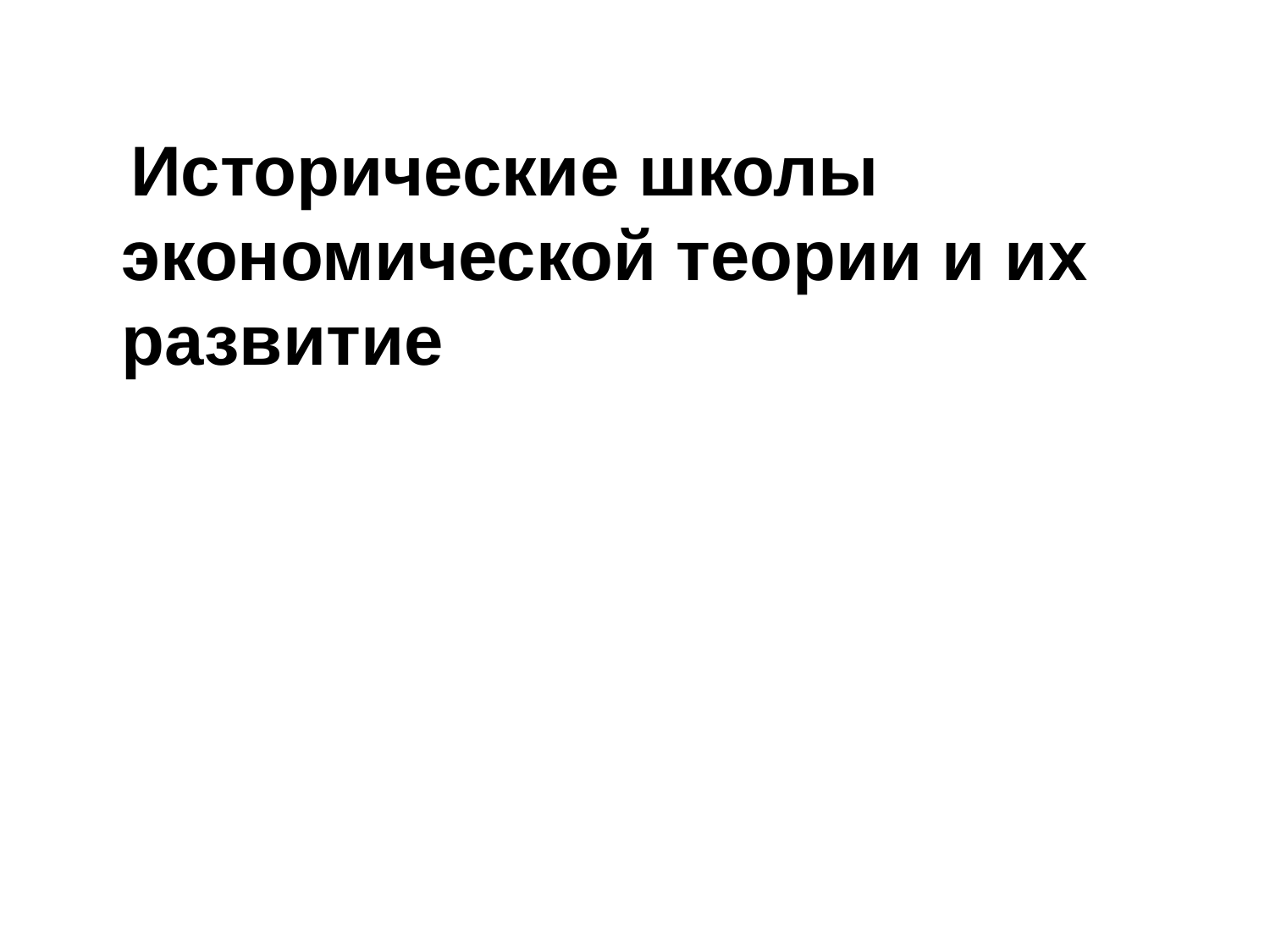

Исторические школы экономической теории и их развитие